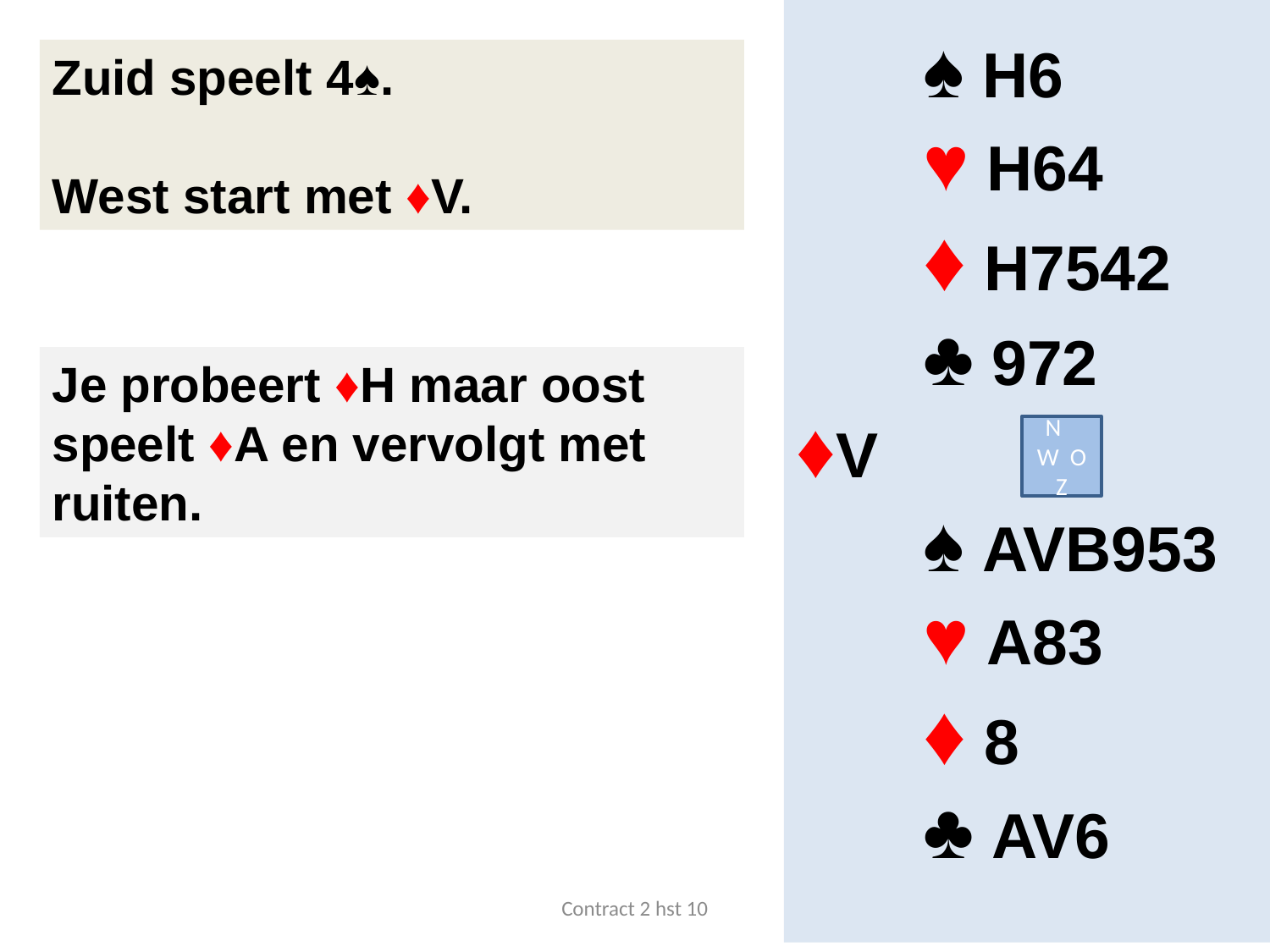

♠ H6
	♥ H64
	♦ H7542
	♣ 972
♦V
	♠ AVB953
	♥ A83
	♦ 8
	♣ AV6

Zuid speelt 4♠.

West start met ♦V.
Je probeert ♦H maar oost speelt ♦A en vervolgt met ruiten.
N
W  O
Z
Contract 2 hst 10
2